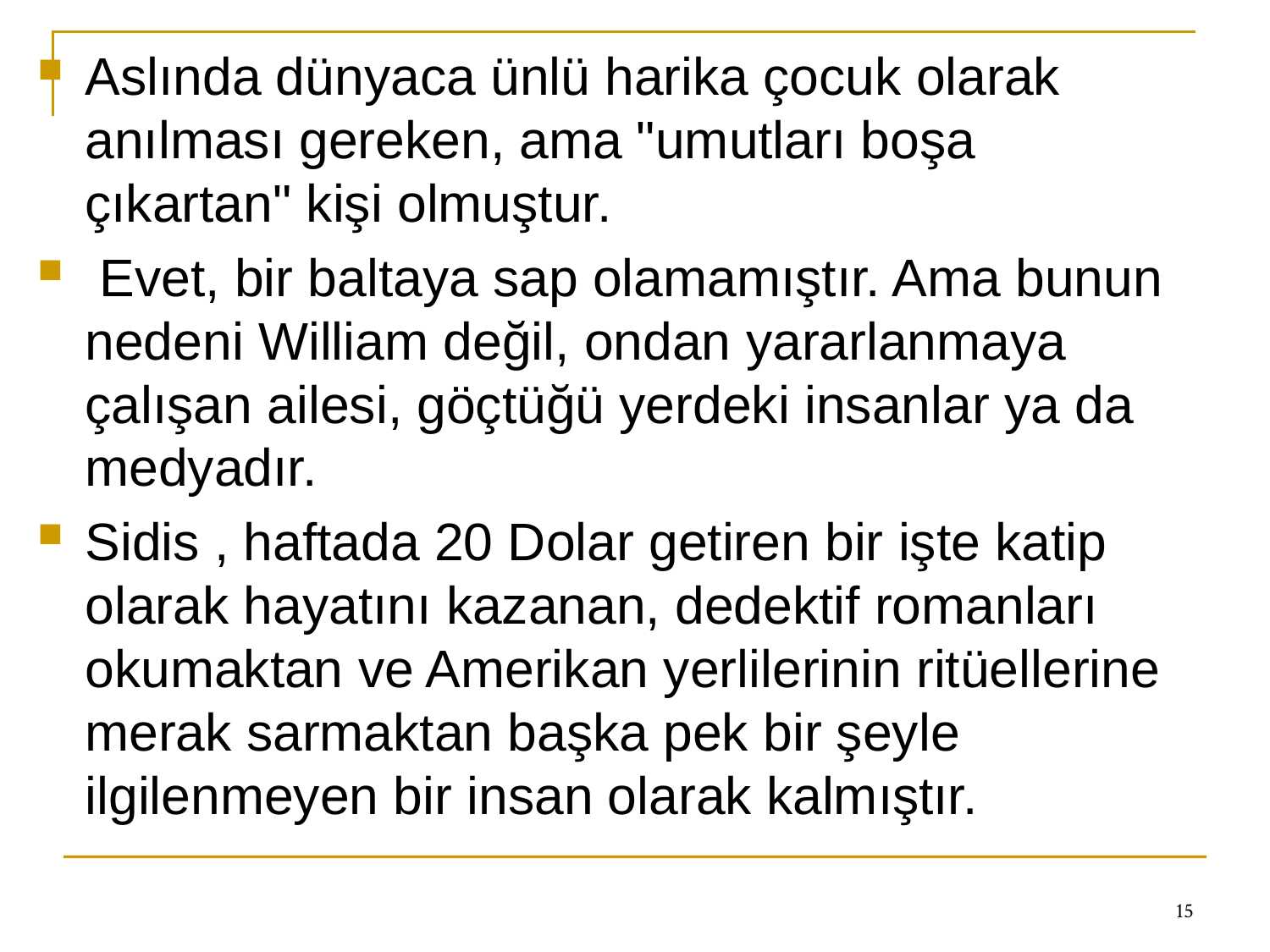

Aslında dünyaca ünlü harika çocuk olarak anılması gereken, ama "umutları boşa çıkartan" kişi olmuştur.
 Evet, bir baltaya sap olamamıştır. Ama bunun nedeni William değil, ondan yararlanmaya çalışan ailesi, göçtüğü yerdeki insanlar ya da medyadır.
Sidis , haftada 20 Dolar getiren bir işte katip olarak hayatını kazanan, dedektif romanları okumaktan ve Amerikan yerlilerinin ritüellerine merak sarmaktan başka pek bir şeyle ilgilenmeyen bir insan olarak kalmıştır.
15